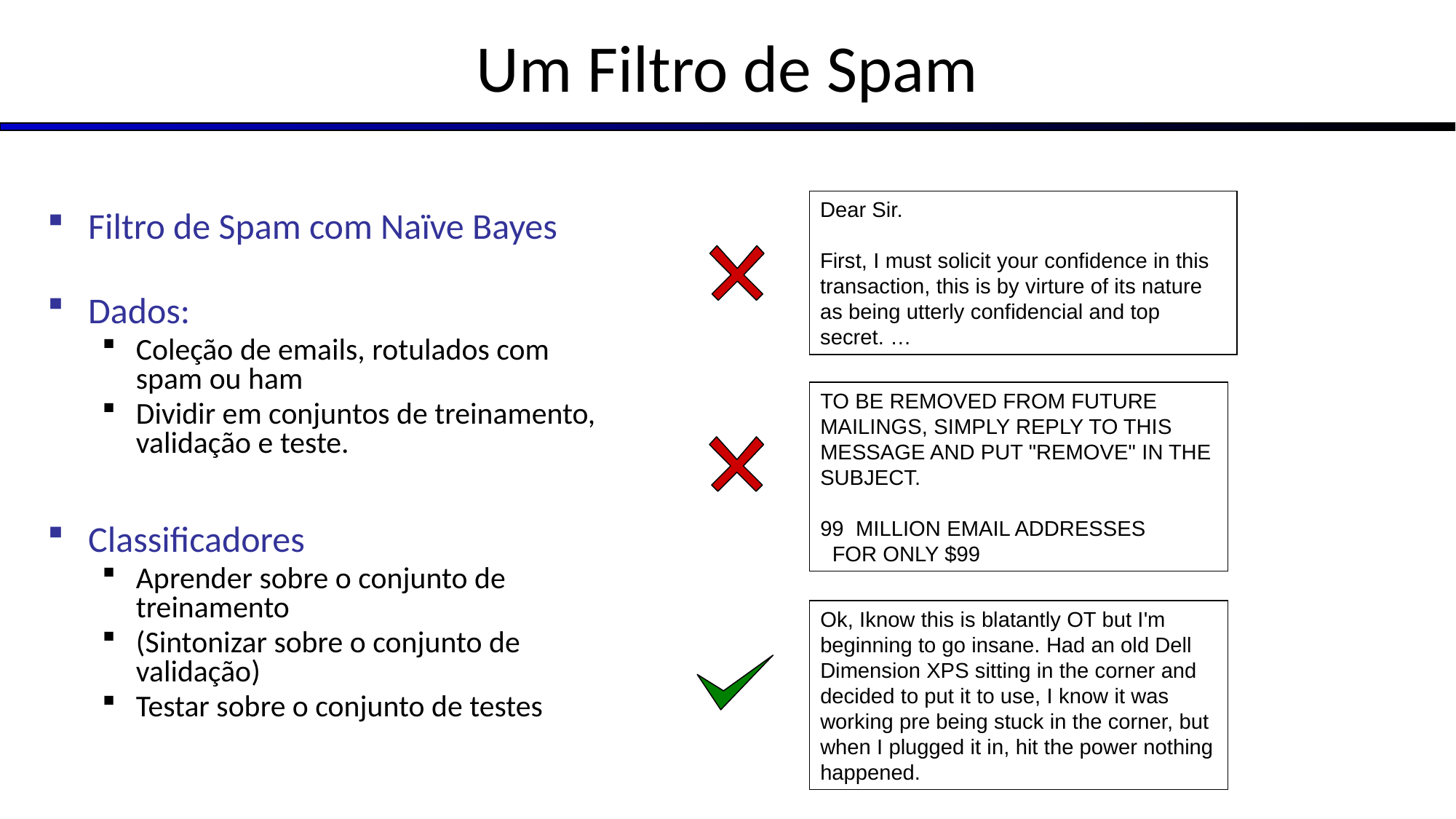

# Um Filtro de Spam
Dear Sir.

First, I must solicit your confidence in this transaction, this is by virture of its nature as being utterly confidencial and top secret. …
Filtro de Spam com Naïve Bayes

Dados:
Coleção de emails, rotulados com spam ou ham
Dividir em conjuntos de treinamento, validação e teste.

Classificadores
Aprender sobre o conjunto de treinamento
(Sintonizar sobre o conjunto de validação)
Testar sobre o conjunto de testes

TO BE REMOVED FROM FUTURE MAILINGS, SIMPLY REPLY TO THIS MESSAGE AND PUT "REMOVE" IN THE SUBJECT.

99  MILLION EMAIL ADDRESSES
  FOR ONLY $99

Ok, Iknow this is blatantly OT but I'm beginning to go insane. Had an old Dell Dimension XPS sitting in the corner and decided to put it to use, I know it was working pre being stuck in the corner, but when I plugged it in, hit the power nothing happened.